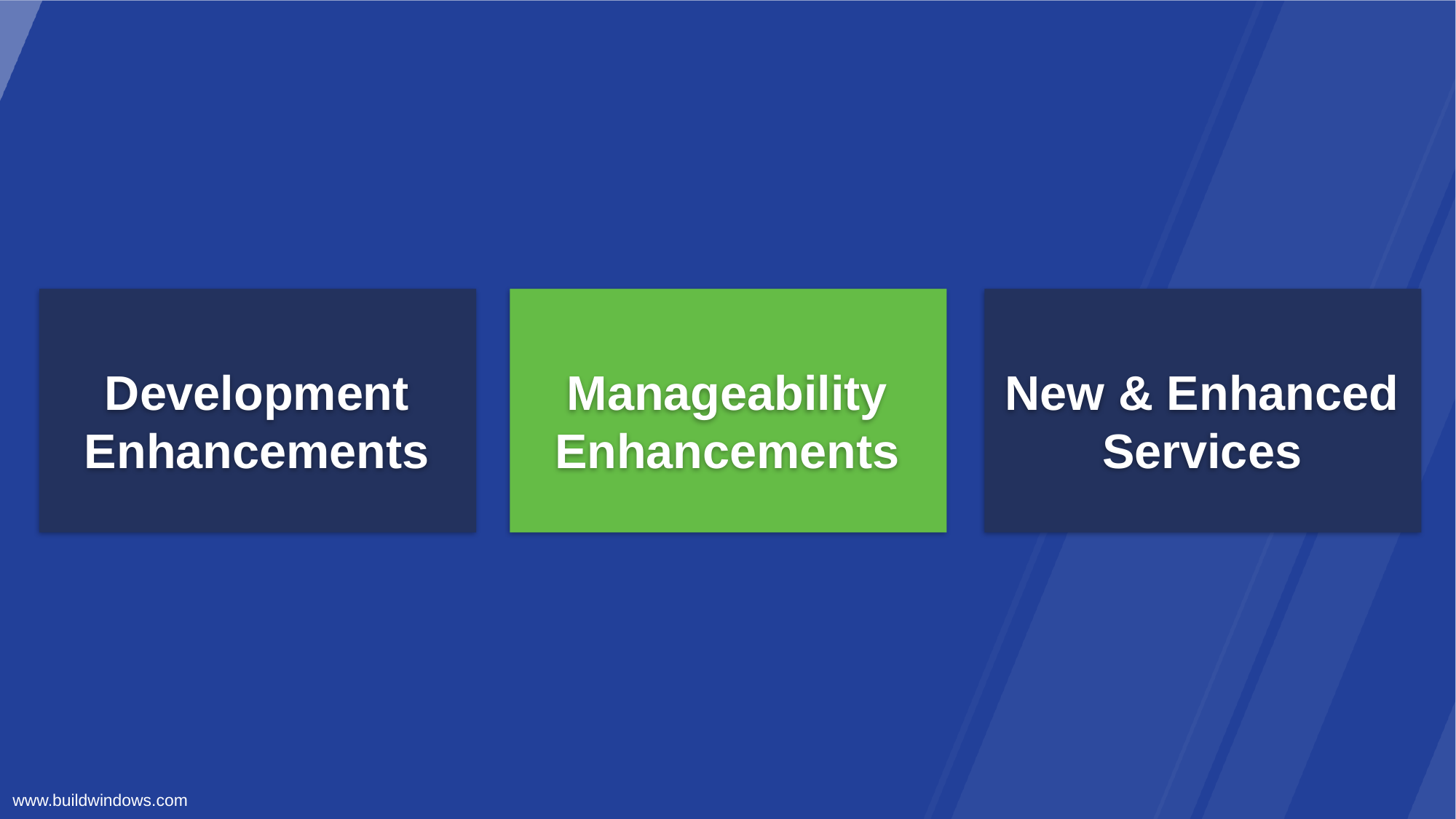

#

Development Enhancements

Manageability Enhancements

New & Enhanced Services